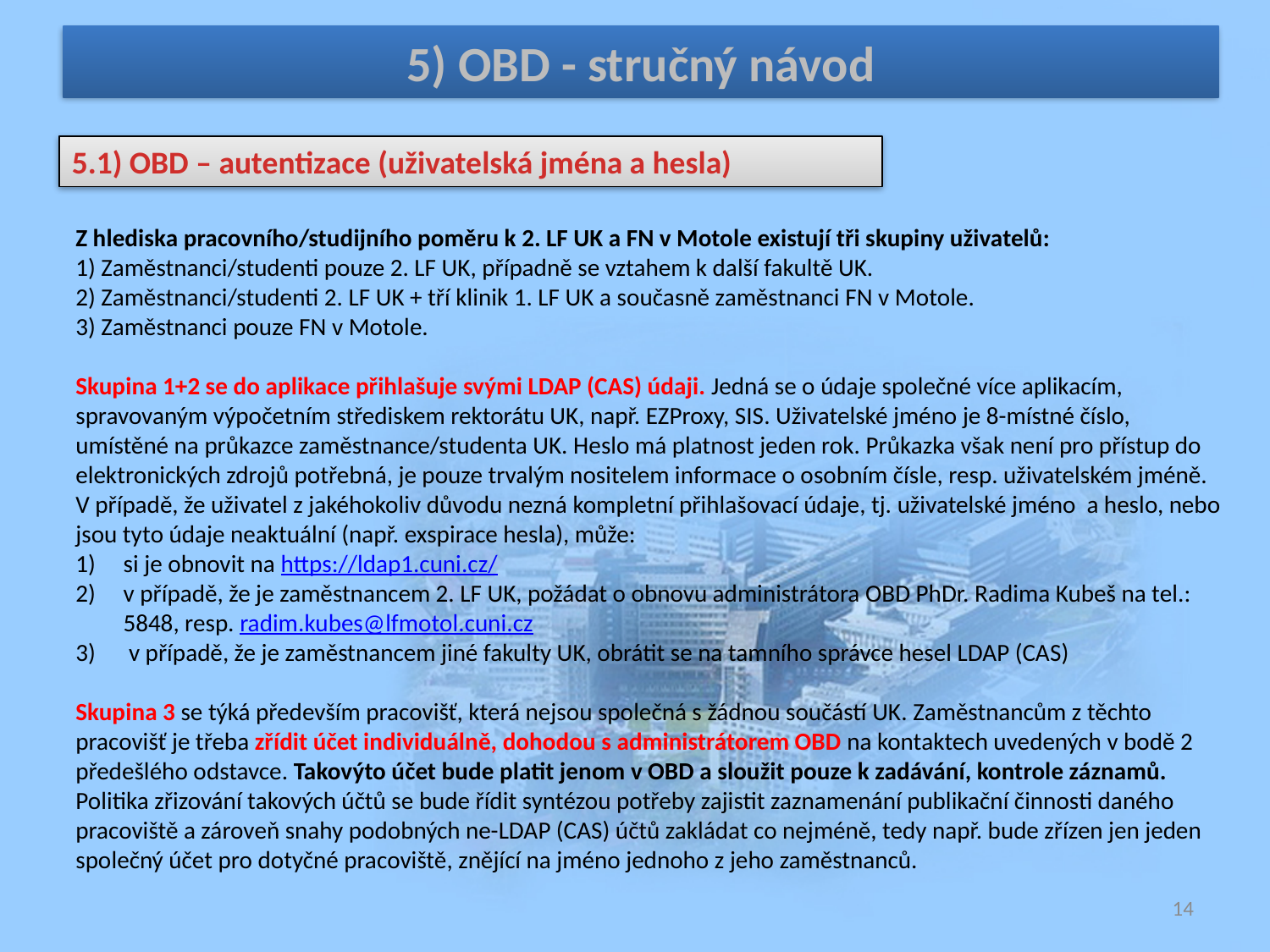

5) OBD - stručný návod
5.1) OBD – autentizace (uživatelská jména a hesla)
Z hlediska pracovního/studijního poměru k 2. LF UK a FN v Motole existují tři skupiny uživatelů:
1) Zaměstnanci/studenti pouze 2. LF UK, případně se vztahem k další fakultě UK.
2) Zaměstnanci/studenti 2. LF UK + tří klinik 1. LF UK a současně zaměstnanci FN v Motole.
3) Zaměstnanci pouze FN v Motole.

Skupina 1+2 se do aplikace přihlašuje svými LDAP (CAS) údaji. Jedná se o údaje společné více aplikacím, spravovaným výpočetním střediskem rektorátu UK, např. EZProxy, SIS. Uživatelské jméno je 8-místné číslo, umístěné na průkazce zaměstnance/studenta UK. Heslo má platnost jeden rok. Průkazka však není pro přístup do elektronických zdrojů potřebná, je pouze trvalým nositelem informace o osobním čísle, resp. uživatelském jméně. V případě, že uživatel z jakéhokoliv důvodu nezná kompletní přihlašovací údaje, tj. uživatelské jméno  a heslo, nebo jsou tyto údaje neaktuální (např. exspirace hesla), může:
si je obnovit na https://ldap1.cuni.cz/
v případě, že je zaměstnancem 2. LF UK, požádat o obnovu administrátora OBD PhDr. Radima Kubeš na tel.: 5848, resp. radim.kubes@lfmotol.cuni.cz
 v případě, že je zaměstnancem jiné fakulty UK, obrátit se na tamního správce hesel LDAP (CAS)

Skupina 3 se týká především pracovišť, která nejsou společná s žádnou součástí UK. Zaměstnancům z těchto pracovišť je třeba zřídit účet individuálně, dohodou s administrátorem OBD na kontaktech uvedených v bodě 2 předešlého odstavce. Takovýto účet bude platit jenom v OBD a sloužit pouze k zadávání, kontrole záznamů.
Politika zřizování takových účtů se bude řídit syntézou potřeby zajistit zaznamenání publikační činnosti daného pracoviště a zároveň snahy podobných ne-LDAP (CAS) účtů zakládat co nejméně, tedy např. bude zřízen jen jeden společný účet pro dotyčné pracoviště, znějící na jméno jednoho z jeho zaměstnanců.
14